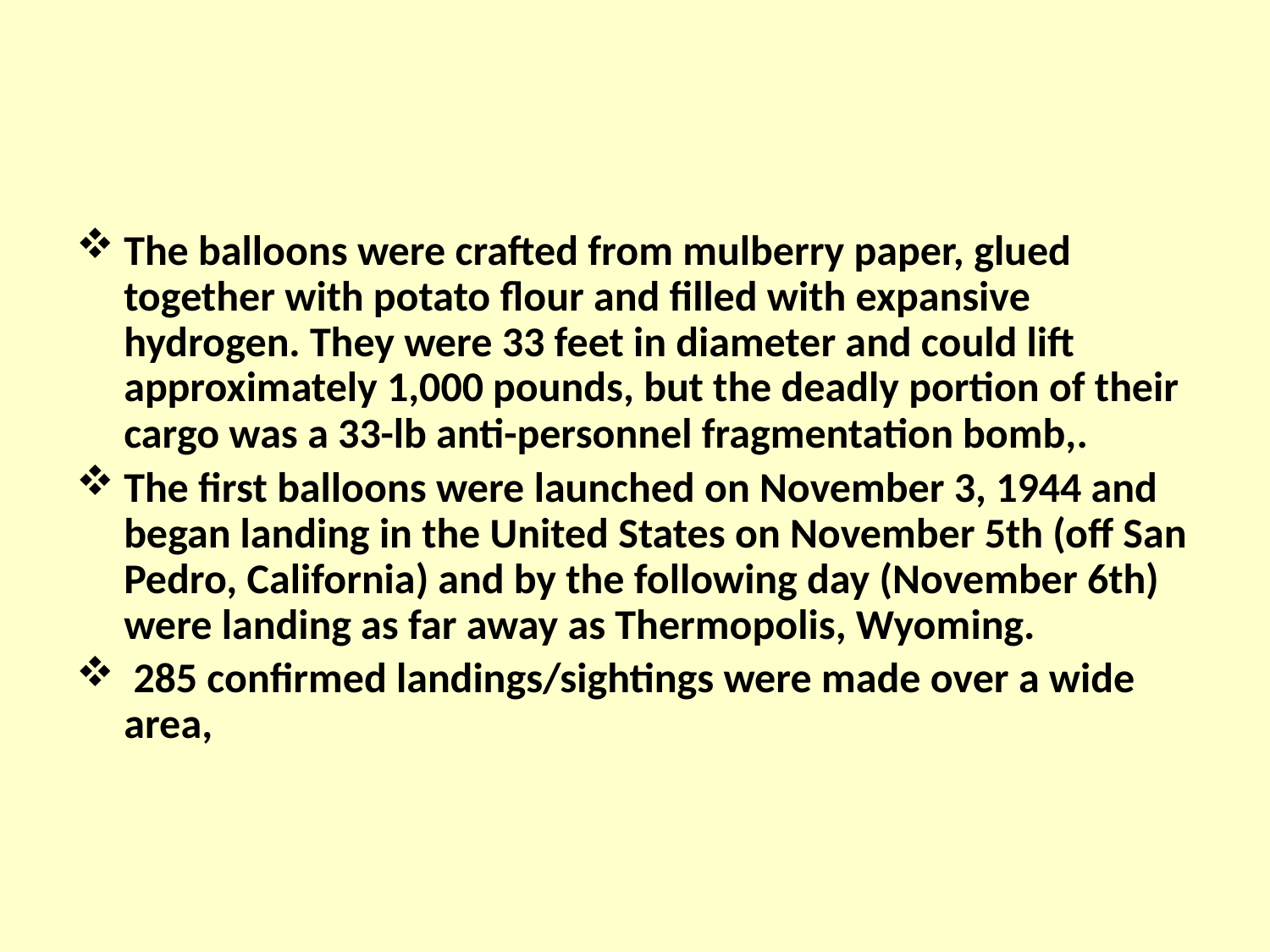

#
The balloons were crafted from mulberry paper, glued together with potato flour and filled with expansive hydrogen. They were 33 feet in diameter and could lift approximately 1,000 pounds, but the deadly portion of their cargo was a 33-lb anti-personnel fragmentation bomb,.
The first balloons were launched on November 3, 1944 and began landing in the United States on November 5th (off San Pedro, California) and by the following day (November 6th) were landing as far away as Thermopolis, Wyoming.
 285 confirmed landings/sightings were made over a wide area,